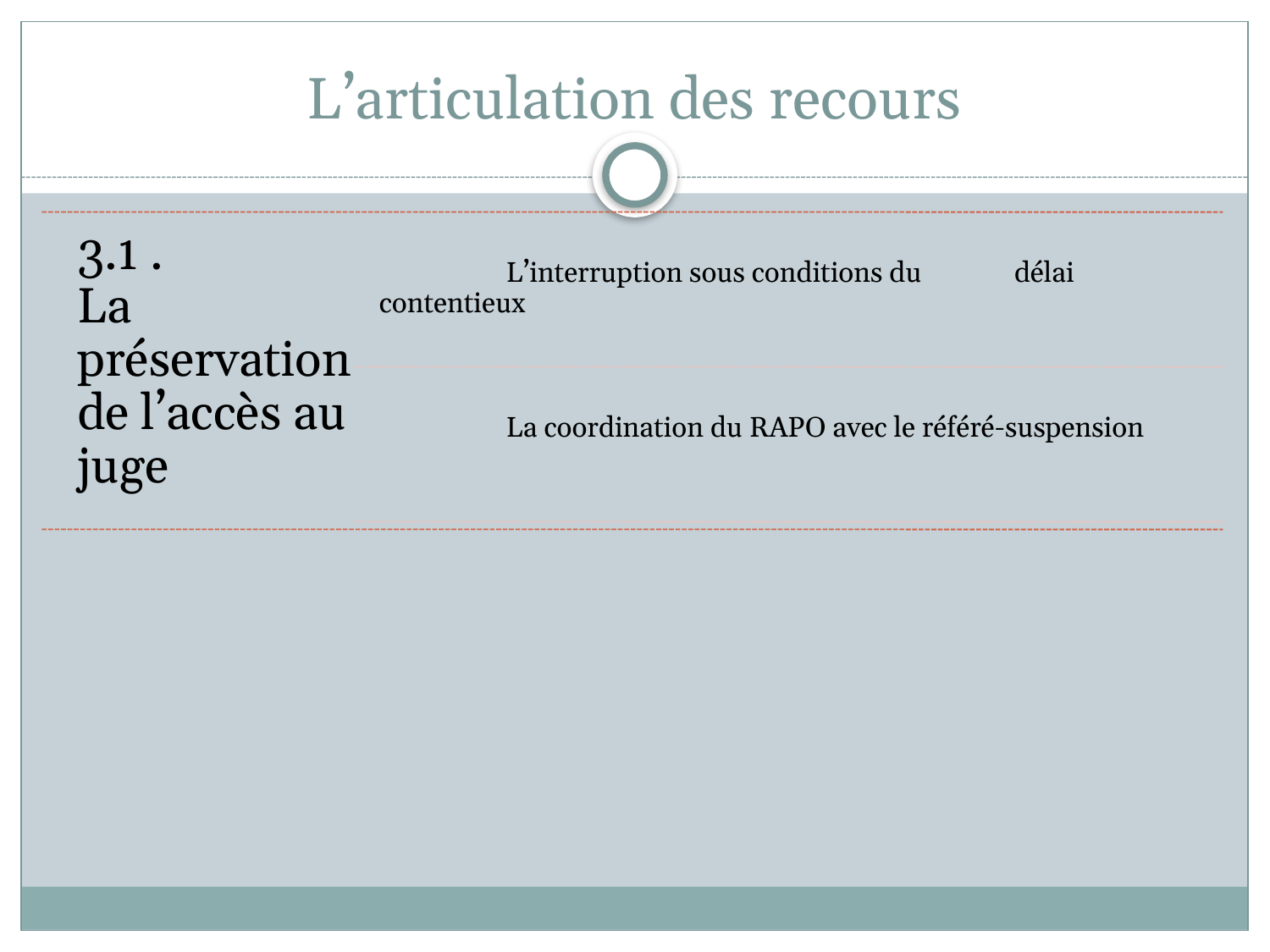

# L’articulation des recours
3.1 .
La préservation de l’accès au juge
	L’interruption sous conditions du 	délai contentieux

	La coordination du RAPO avec le référé-suspension